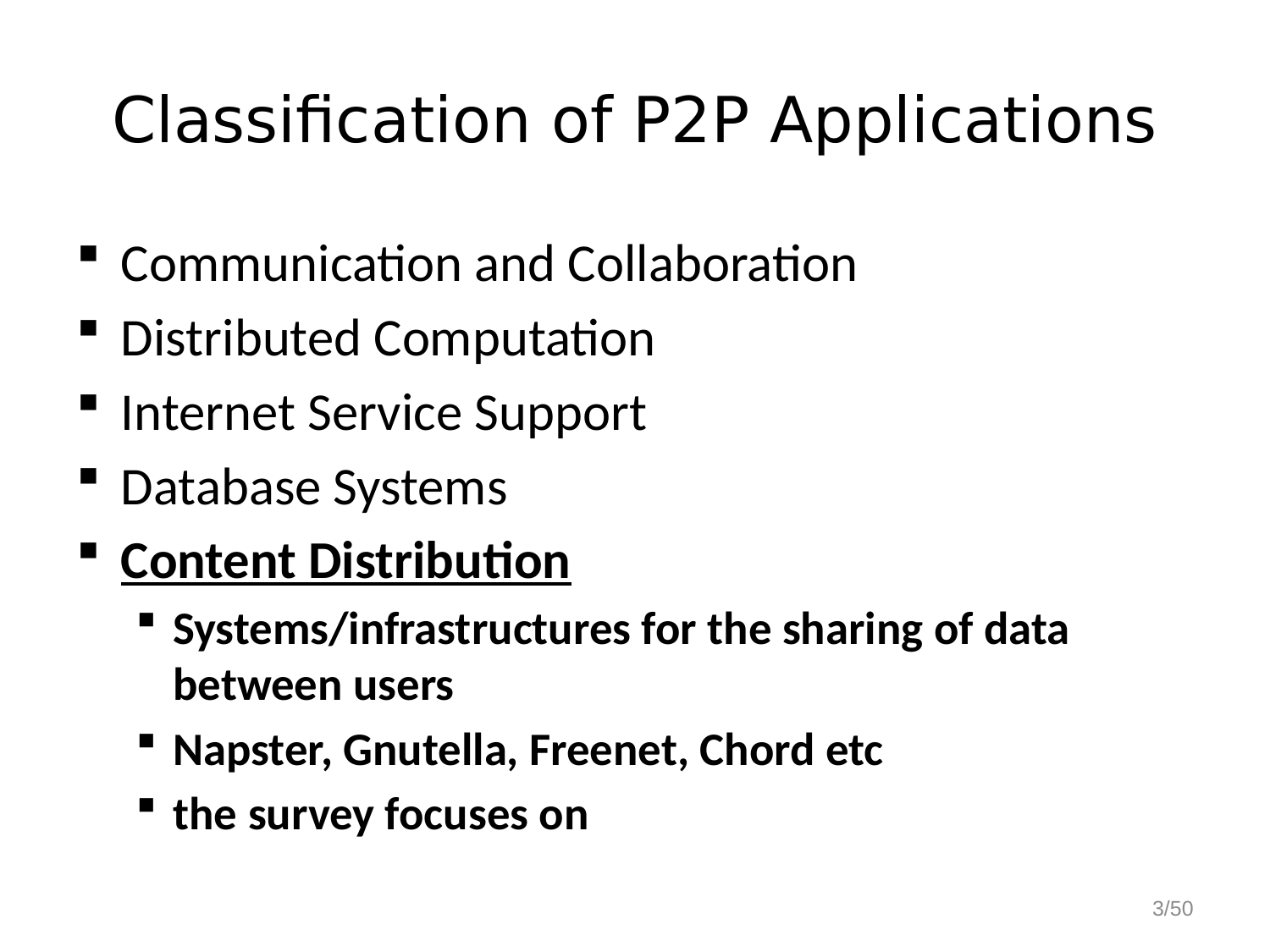

# Classification of P2P Applications
Communication and Collaboration
Distributed Computation
Internet Service Support
Database Systems
Content Distribution
Systems/infrastructures for the sharing of data between users
Napster, Gnutella, Freenet, Chord etc
the survey focuses on
3/50